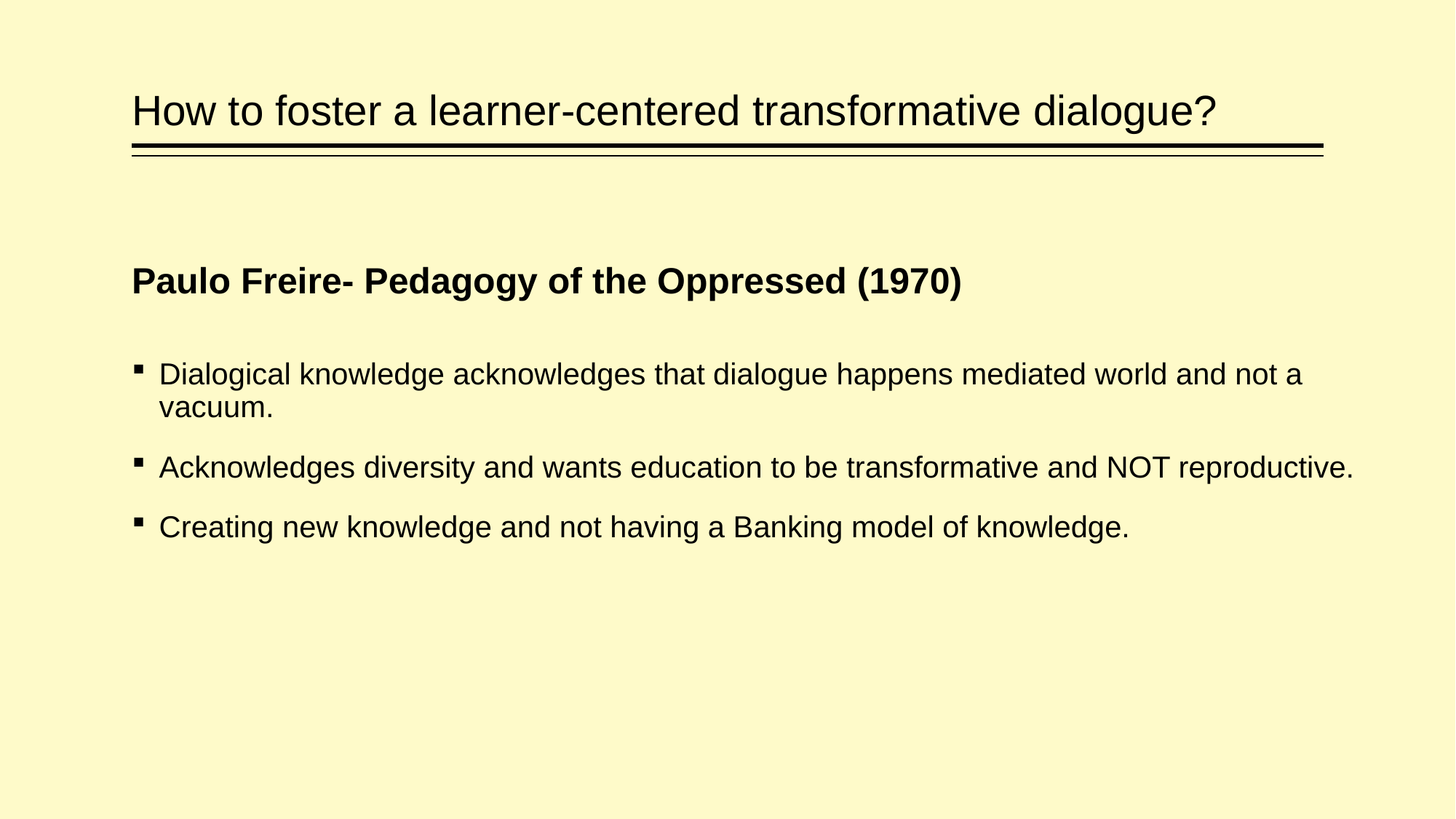

# How to foster a learner-centered transformative dialogue?
Paulo Freire- Pedagogy of the Oppressed (1970)

Dialogical knowledge acknowledges that dialogue happens mediated world and not a vacuum.
Acknowledges diversity and wants education to be transformative and NOT reproductive.
Creating new knowledge and not having a Banking model of knowledge.